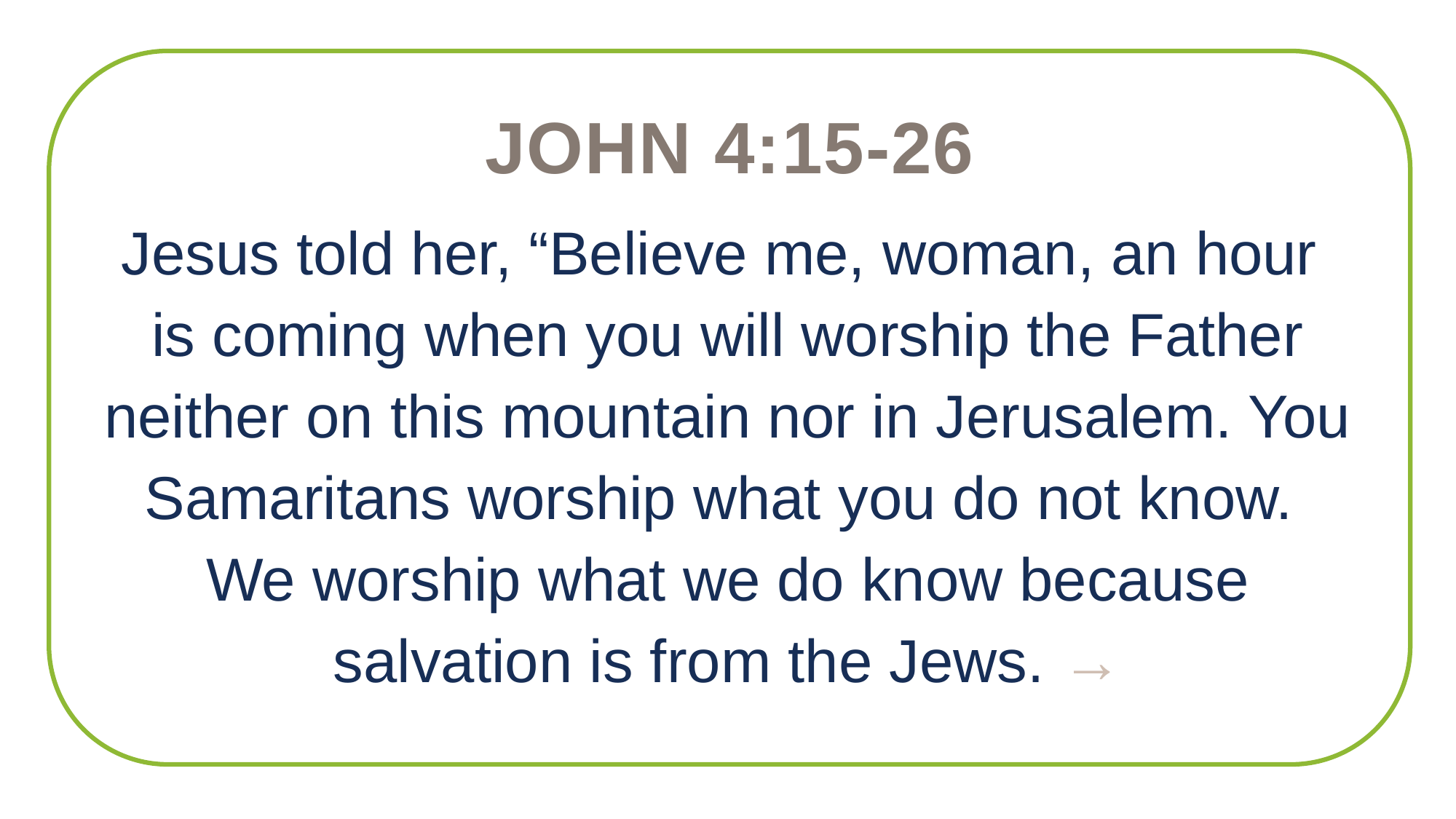

John 4:15-26
Jesus told her, “Believe me, woman, an hour
is coming when you will worship the Father neither on this mountain nor in Jerusalem. You Samaritans worship what you do not know.
We worship what we do know because salvation is from the Jews. →